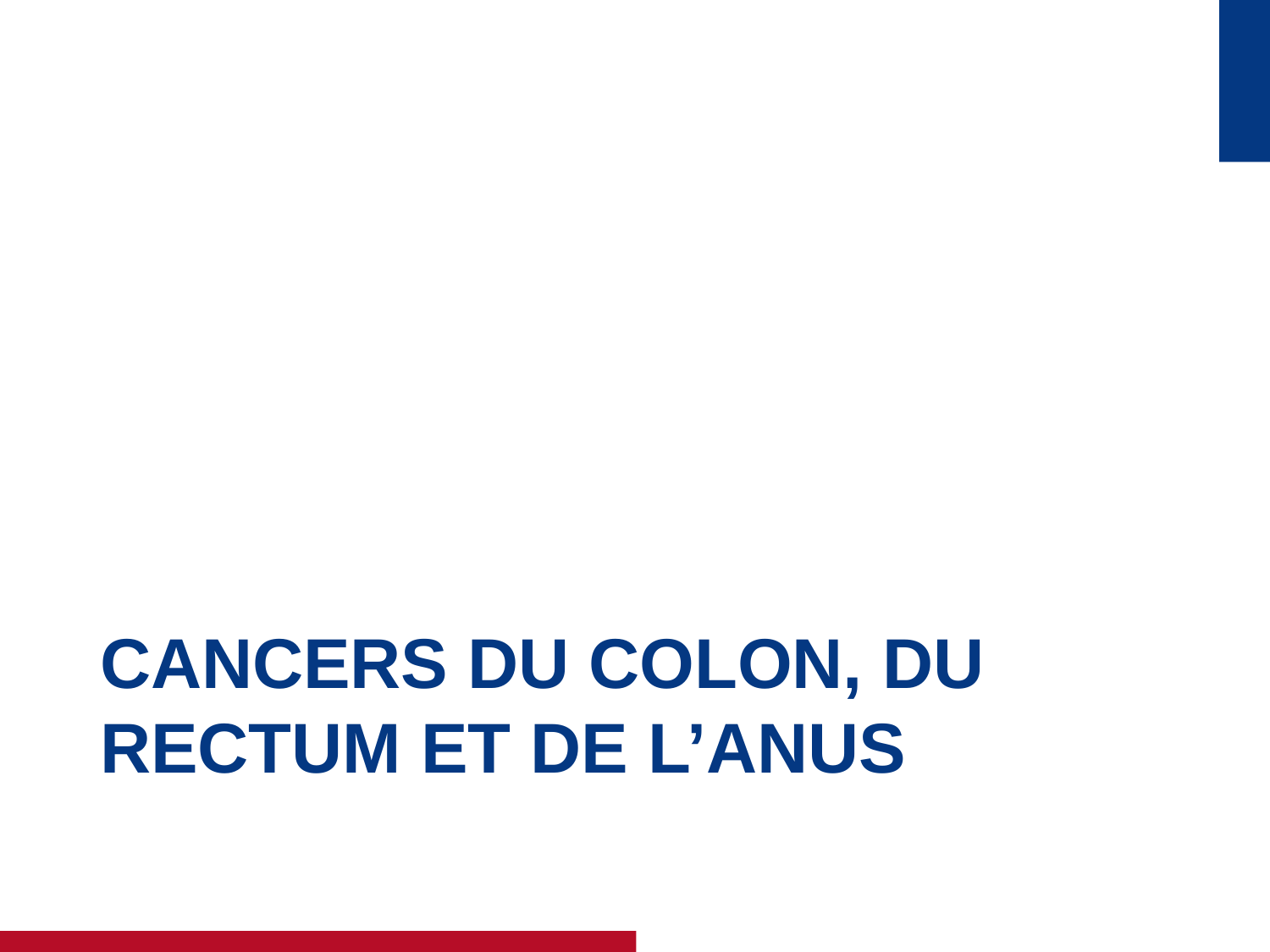

# Cancers du colon, du rectum et de l’anus